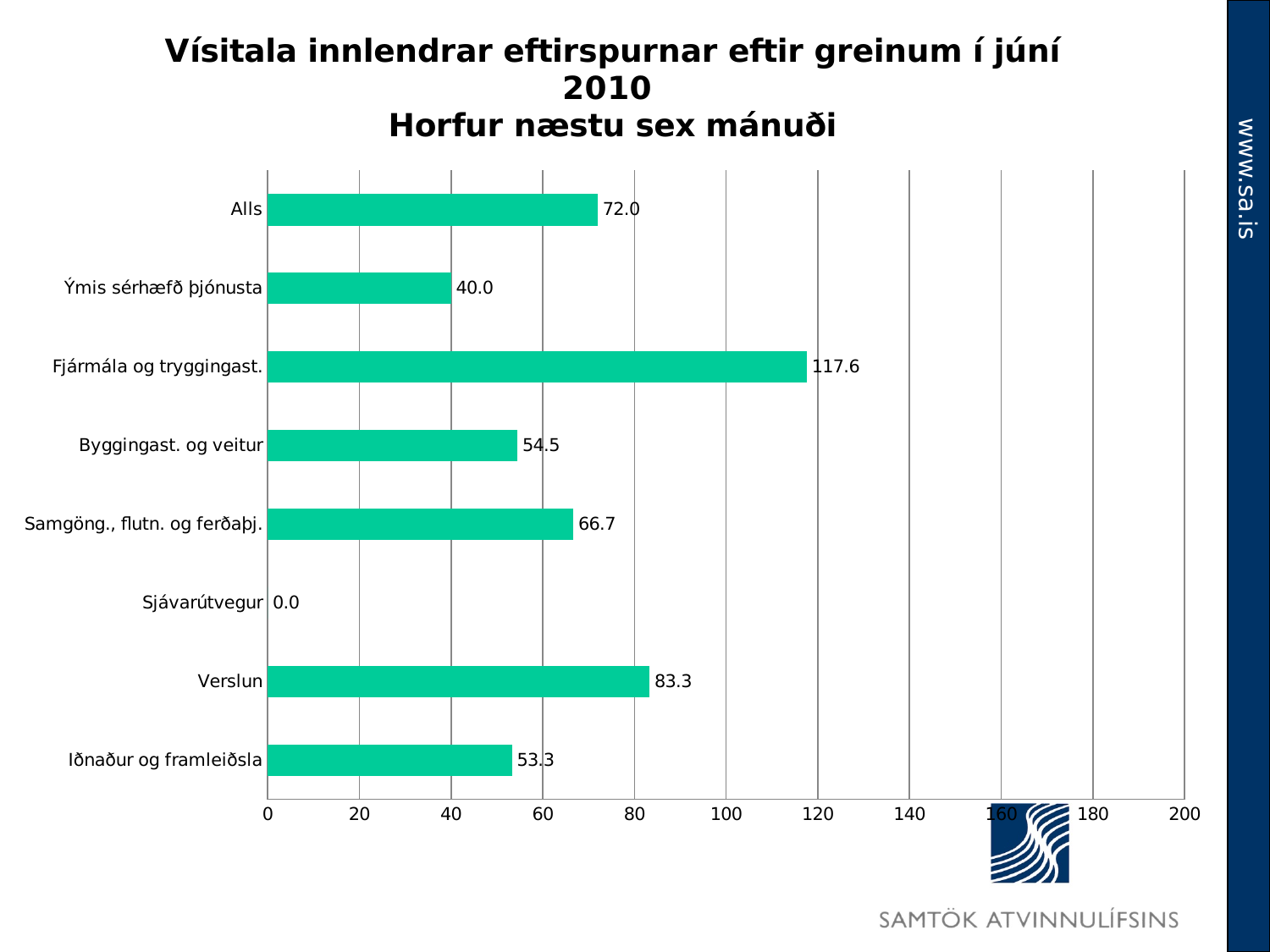

### Chart: Vísitala innlendrar eftirspurnar eftir greinum í júní 2010
Horfur næstu sex mánuði

| Category |  |
|---|---|
| Iðnaður og framleiðsla | 53.3 |
| Verslun | 83.3 |
| Sjávarútvegur | 0.0 |
| Samgöng., flutn. og ferðaþj. | 66.7 |
| Byggingast. og veitur | 54.5 |
| Fjármála og tryggingast. | 117.6 |
| Ýmis sérhæfð þjónusta | 40.0 |
| Alls | 72.0 |